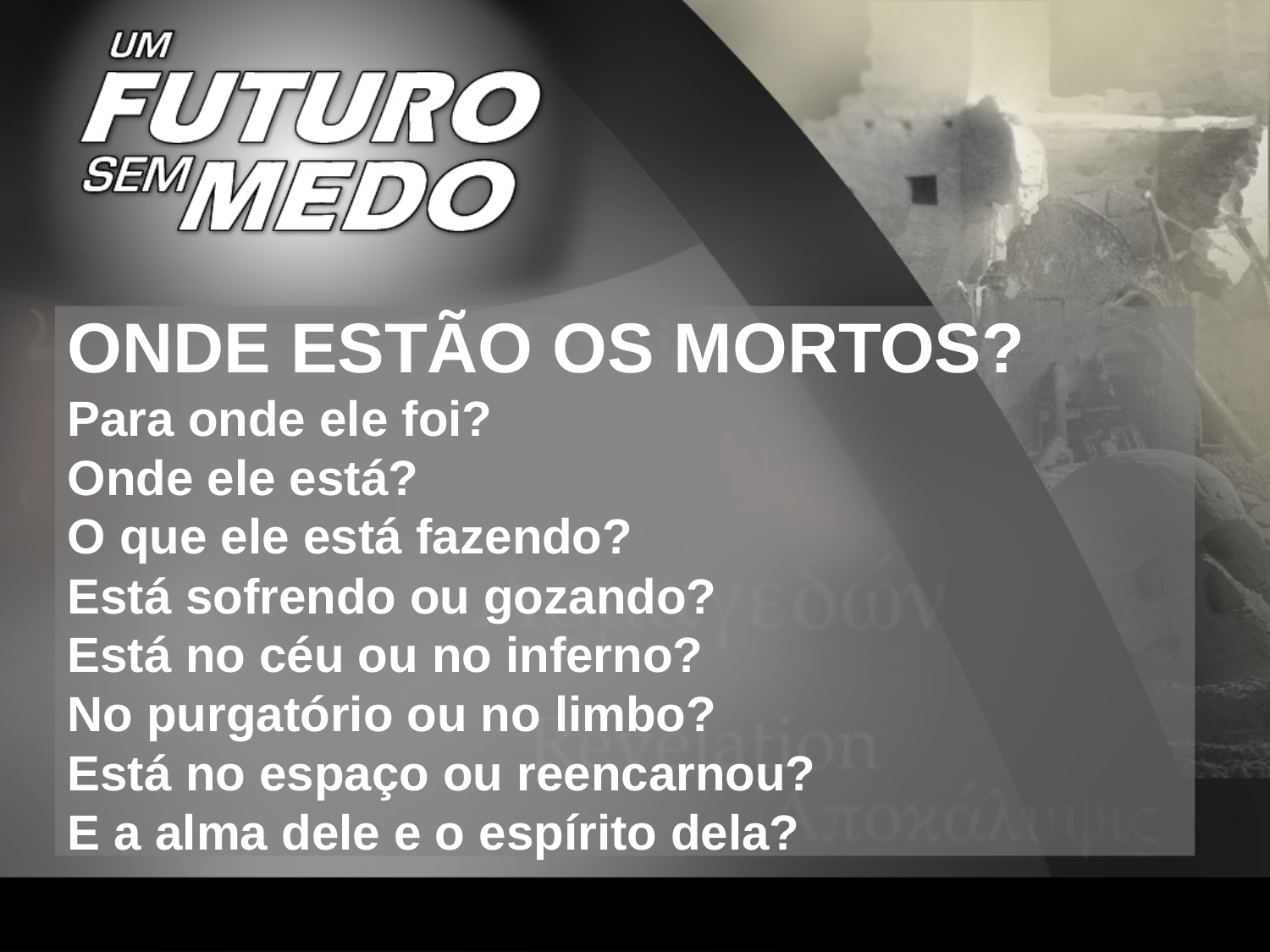

# ONDE ESTÃO OS MORTOS? Para onde ele foi? Onde ele está? O que ele está fazendo? Está sofrendo ou gozando? Está no céu ou no inferno? No purgatório ou no limbo? Está no espaço ou reencarnou? E a alma dele e o espírito dela?